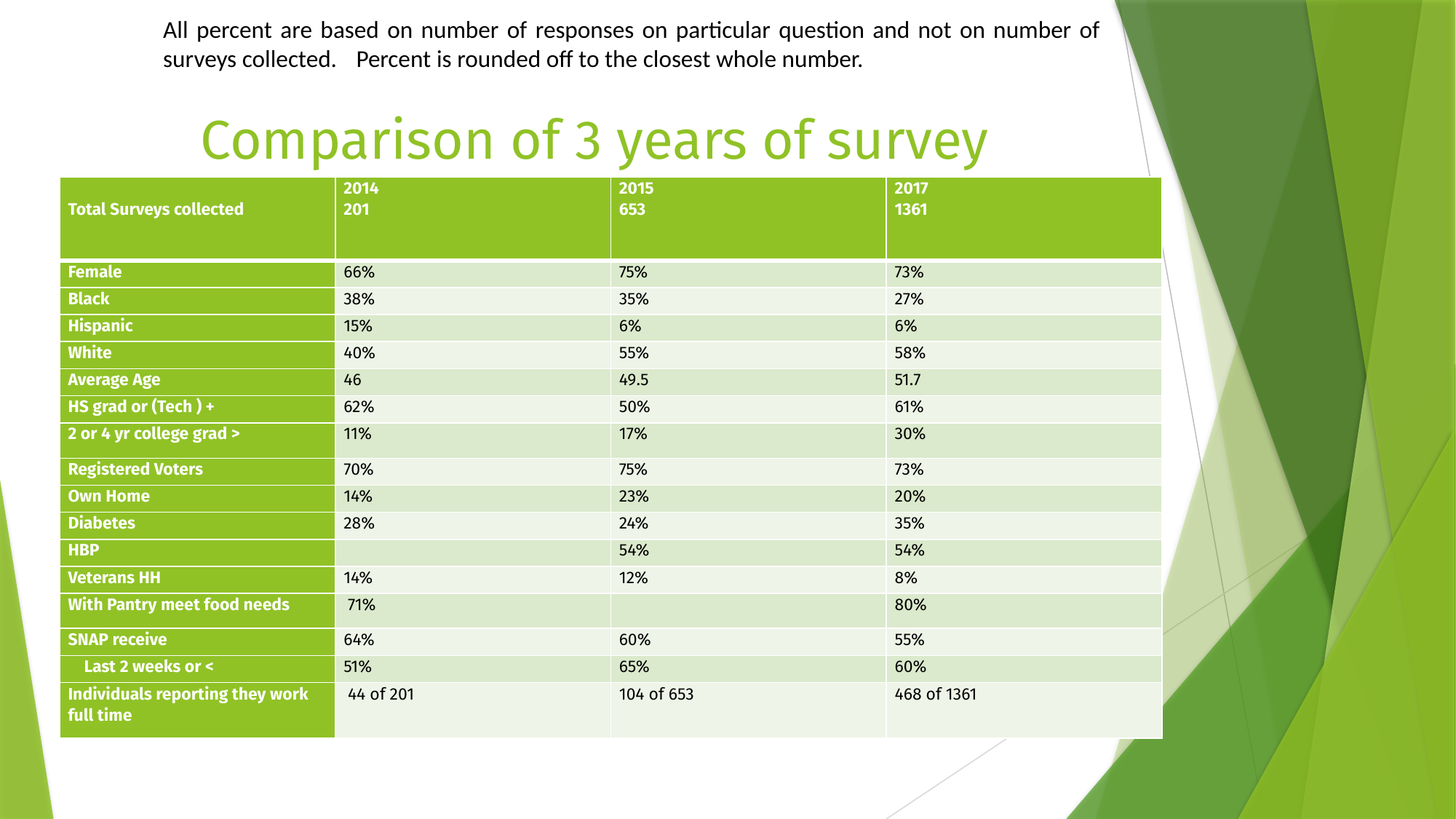

All percent are based on number of responses on particular question and not on number of surveys collected.   Percent is rounded off to the closest whole number.

# Comparison of 3 years of survey
| Total Surveys collected | 2014 201 | 2015 653 | 2017 1361 |
| --- | --- | --- | --- |
| Female | 66% | 75% | 73% |
| Black | 38% | 35% | 27% |
| Hispanic | 15% | 6% | 6% |
| White | 40% | 55% | 58% |
| Average Age | 46 | 49.5 | 51.7 |
| HS grad or (Tech ) + | 62% | 50% | 61% |
| 2 or 4 yr college grad > | 11% | 17% | 30% |
| Registered Voters | 70% | 75% | 73% |
| Own Home | 14% | 23% | 20% |
| Diabetes | 28% | 24% | 35% |
| HBP |  | 54% | 54% |
| Veterans HH | 14% | 12% | 8% |
| With Pantry meet food needs | 71% |  | 80% |
| SNAP receive | 64% | 60% | 55% |
| Last 2 weeks or < | 51% | 65% | 60% |
| Individuals reporting they work full time | 44 of 201 | 104 of 653 | 468 of 1361 |